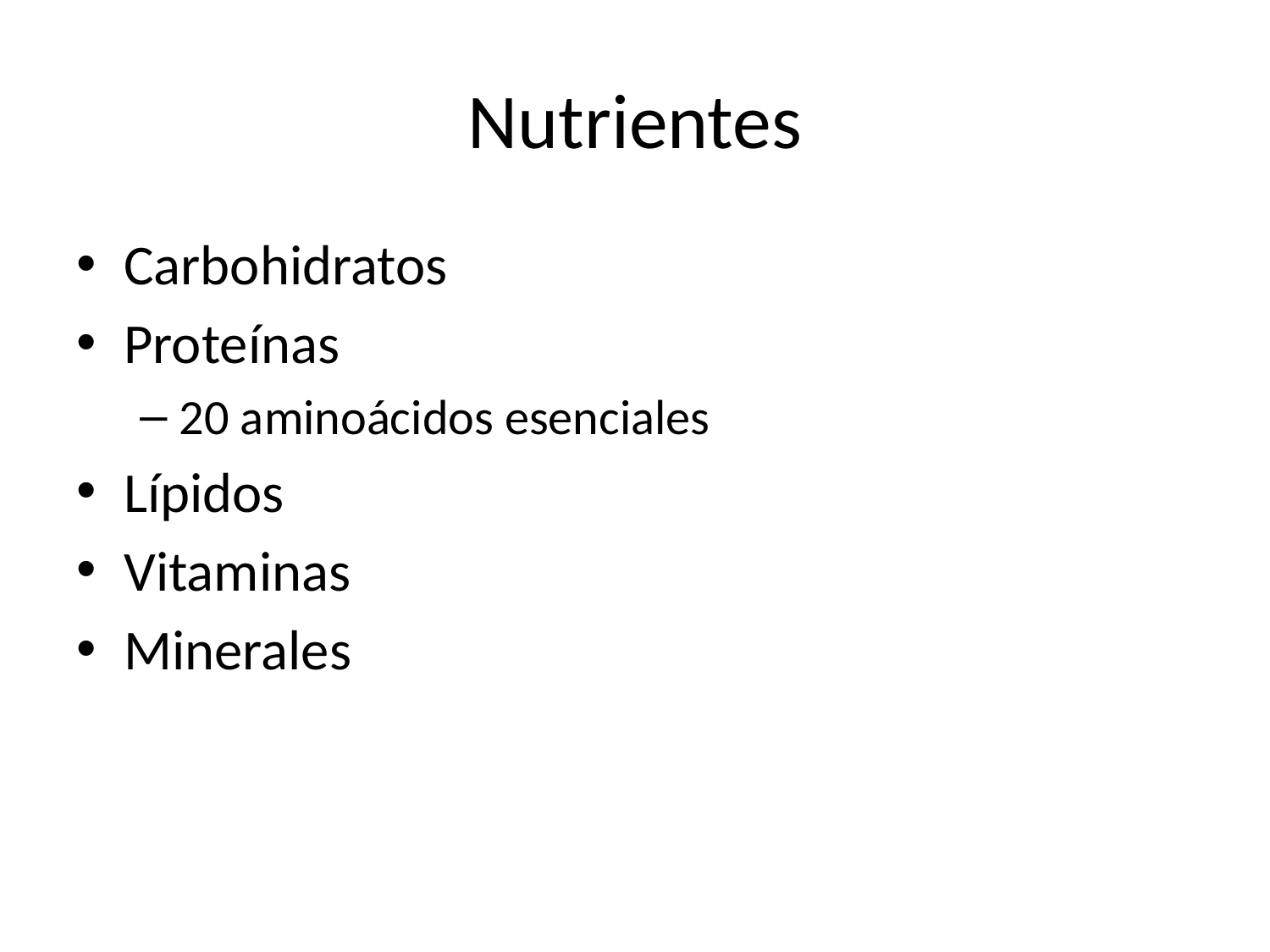

# Nutrientes
Carbohidratos
Proteínas
20 aminoácidos esenciales
Lípidos
Vitaminas
Minerales